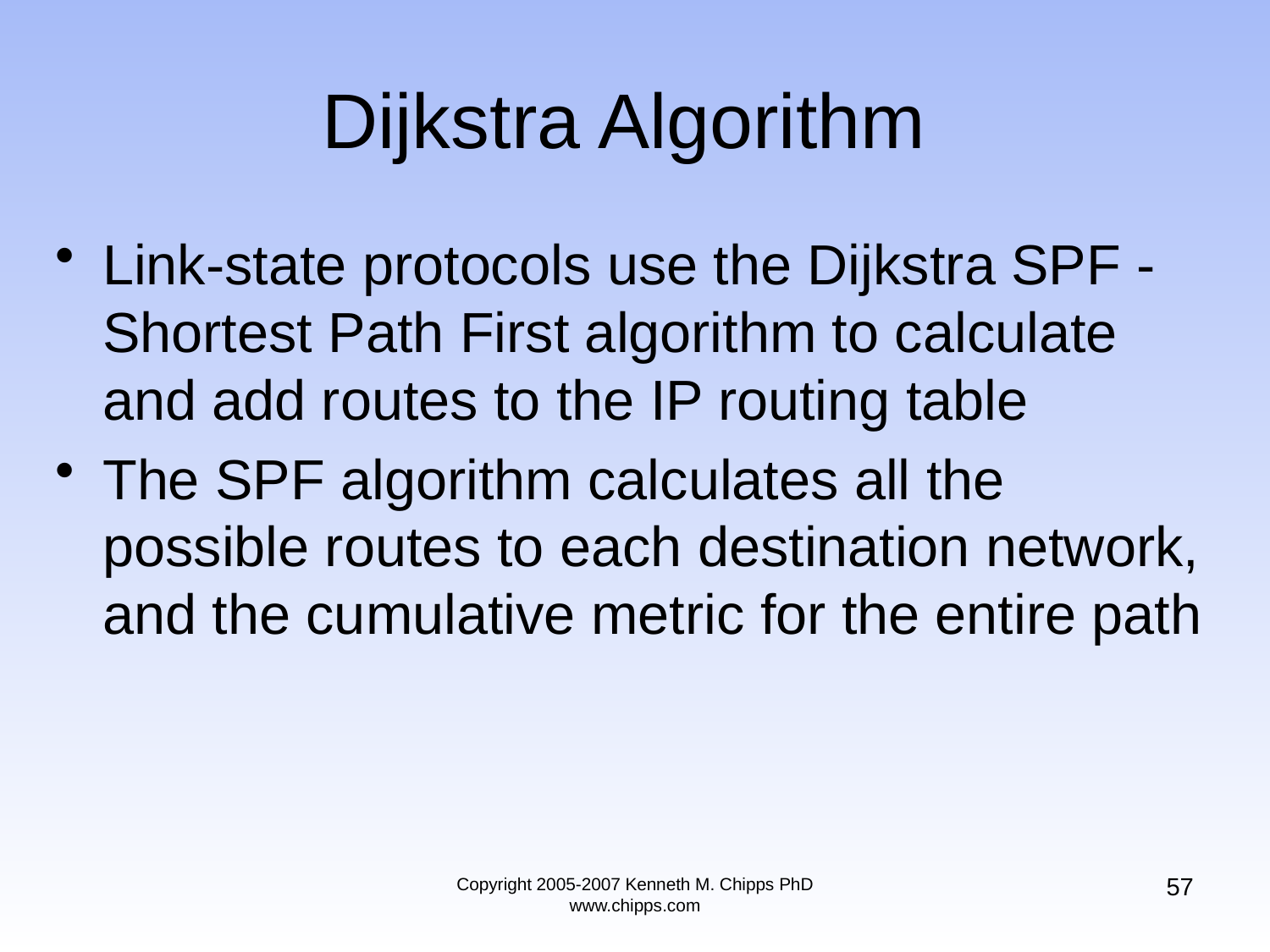

# Dijkstra Algorithm
Link-state protocols use the Dijkstra SPF - Shortest Path First algorithm to calculate and add routes to the IP routing table
The SPF algorithm calculates all the possible routes to each destination network, and the cumulative metric for the entire path
57
Copyright 2005-2007 Kenneth M. Chipps PhD www.chipps.com